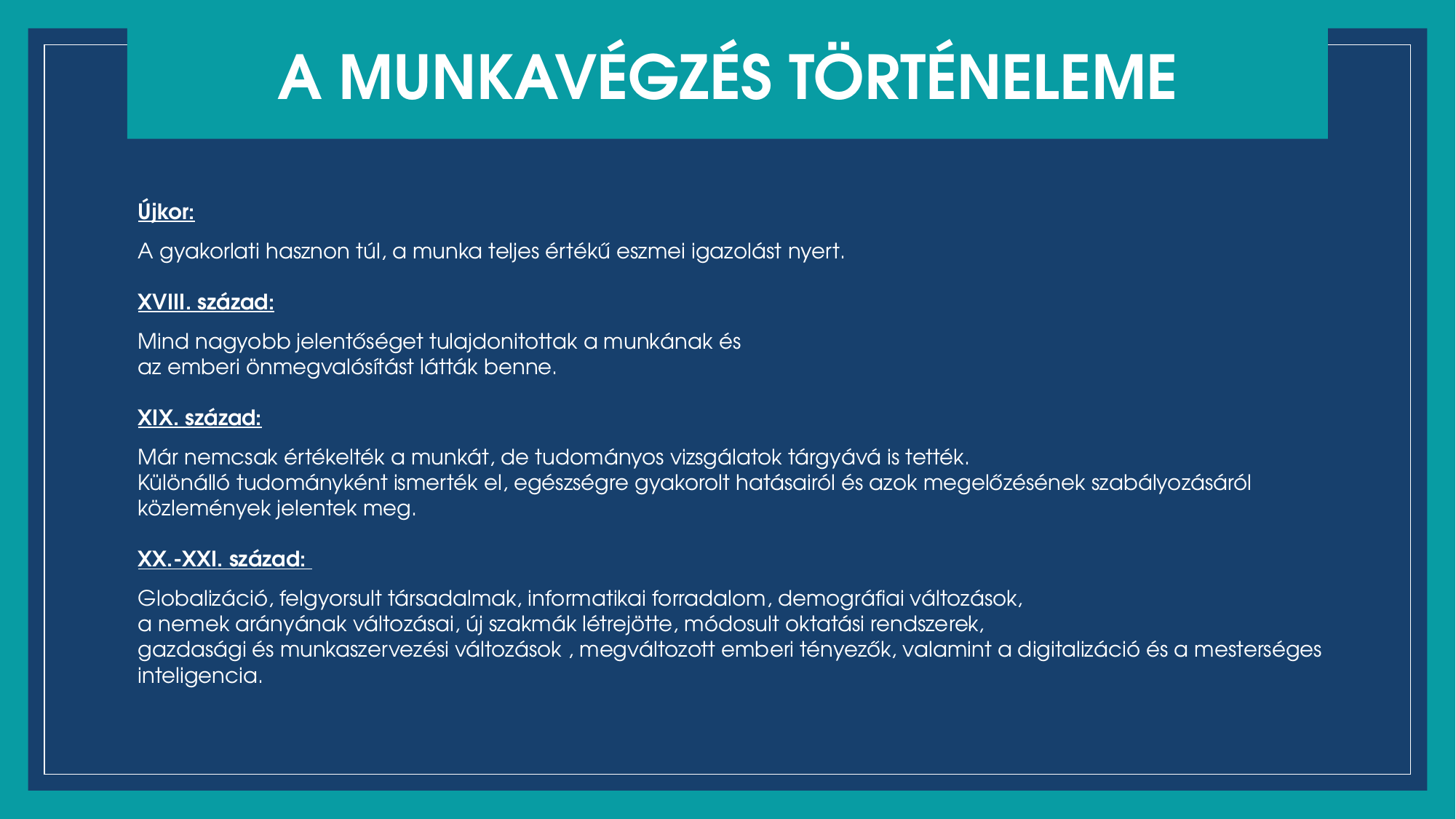

A MUNKAVÉGZÉS történelemE
Újkor:
A gyakorlati hasznon túl, a munka teljes értékű eszmei igazolást nyert.
XVIII. század:
Mind nagyobb jelentőséget tulajdonitottak a munkának és
az emberi önmegvalósítást látták benne.
XIX. század:
Már nemcsak értékelték a munkát, de tudományos vizsgálatok tárgyává is tették.
Különálló tudományként ismerték el, egészségre gyakorolt hatásairól és azok megelőzésének szabályozásáról közlemények jelentek meg.
XX.-XXI. század:
Globalizáció, felgyorsult társadalmak, informatikai forradalom, demográfiai változások,
a nemek arányának változásai, új szakmák létrejötte, módosult oktatási rendszerek,
gazdasági és munkaszervezési változások , megváltozott emberi tényezők, valamint a digitalizáció és a mesterséges inteligencia.